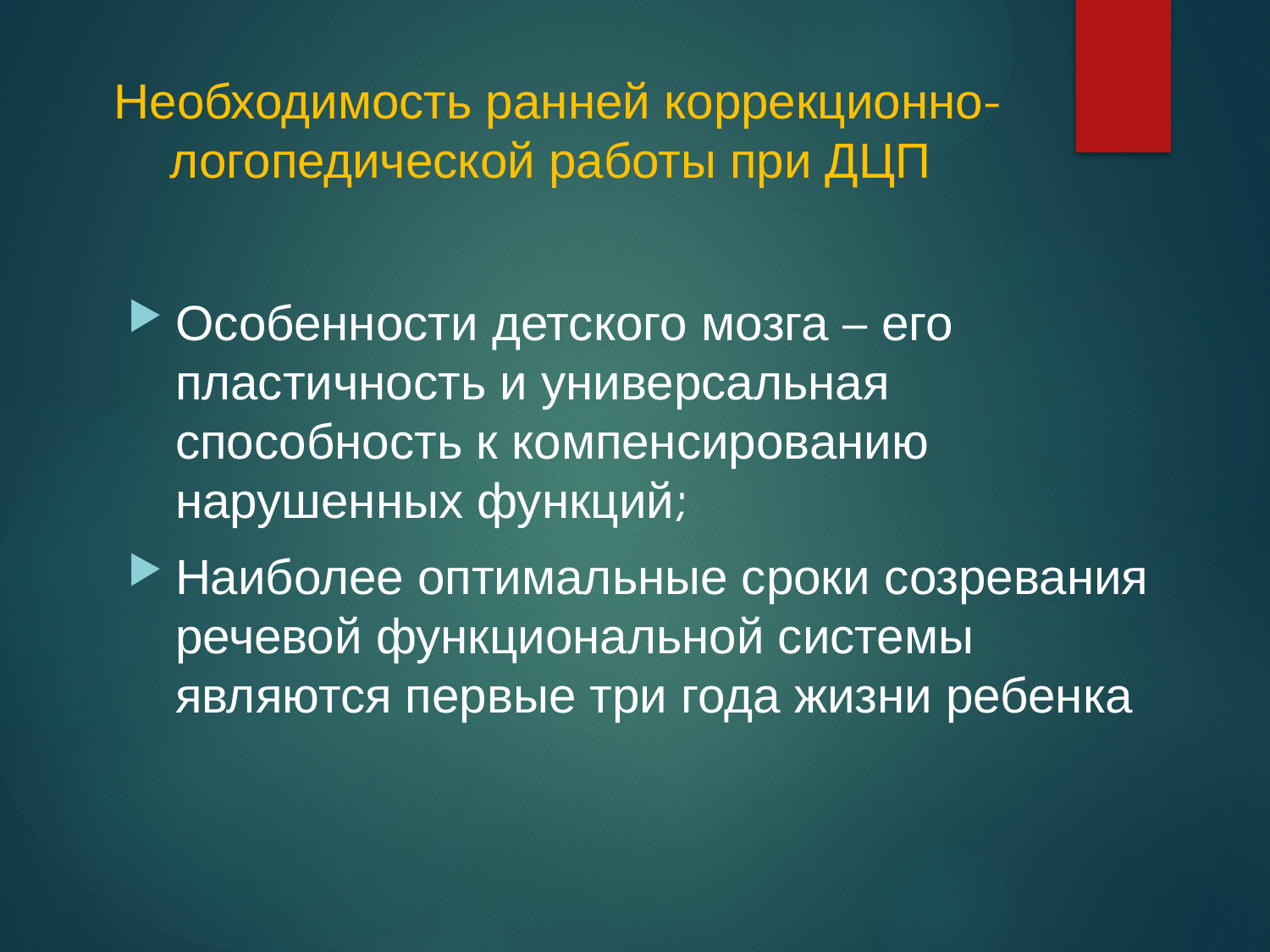

# Необходимость ранней коррекционно-логопедической работы при ДЦП
Особенности детского мозга – его пластичность и универсальная способность к компенсированию нарушенных функций;
Наиболее оптимальные сроки созревания речевой функциональной системы являются первые три года жизни ребенка